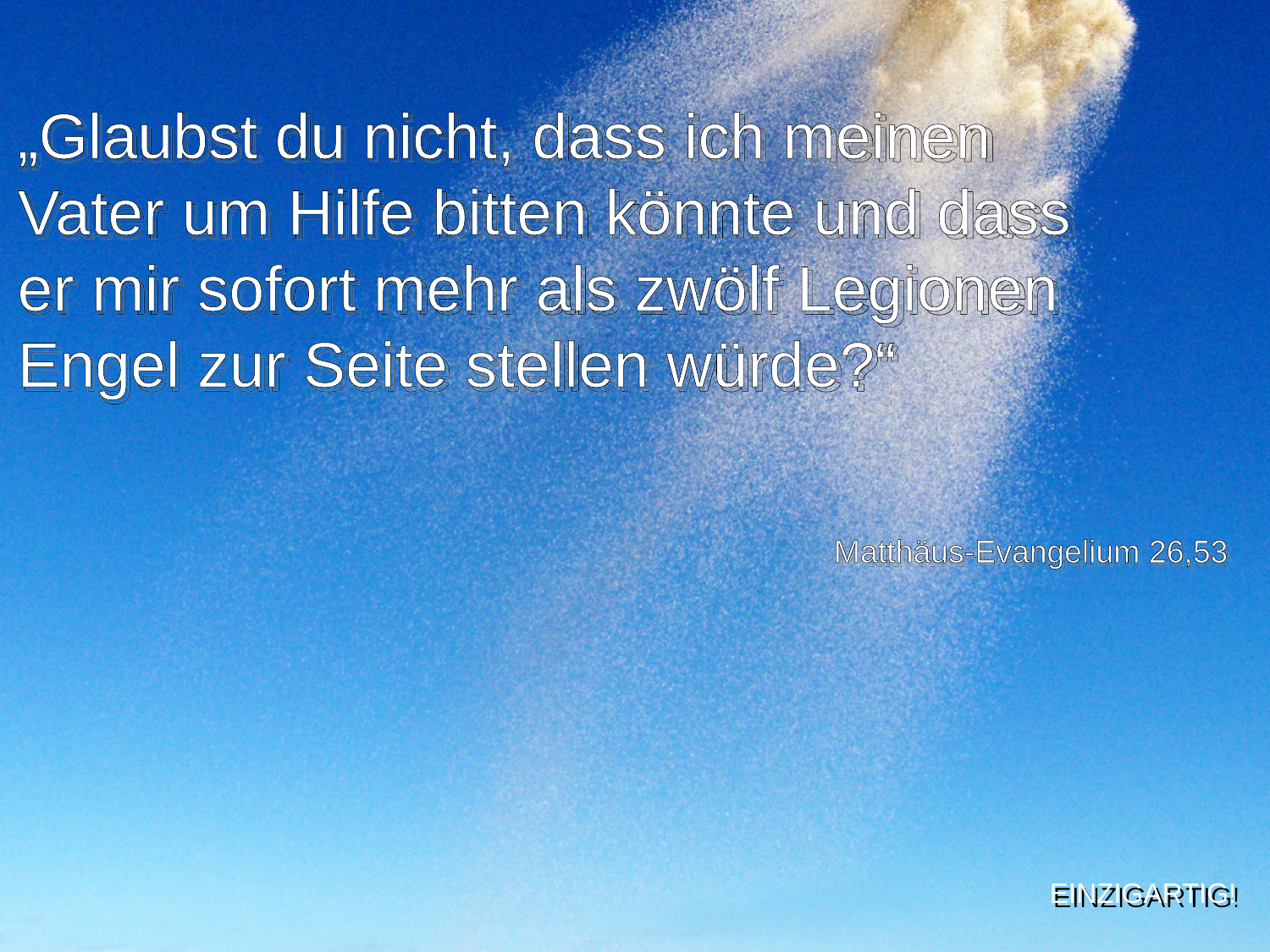

„Glaubst du nicht, dass ich meinen Vater um Hilfe bitten könnte und dass er mir sofort mehr als zwölf Legionen Engel zur Seite stellen würde?“
Matthäus-Evangelium 26,53
EINZIGARTIG!